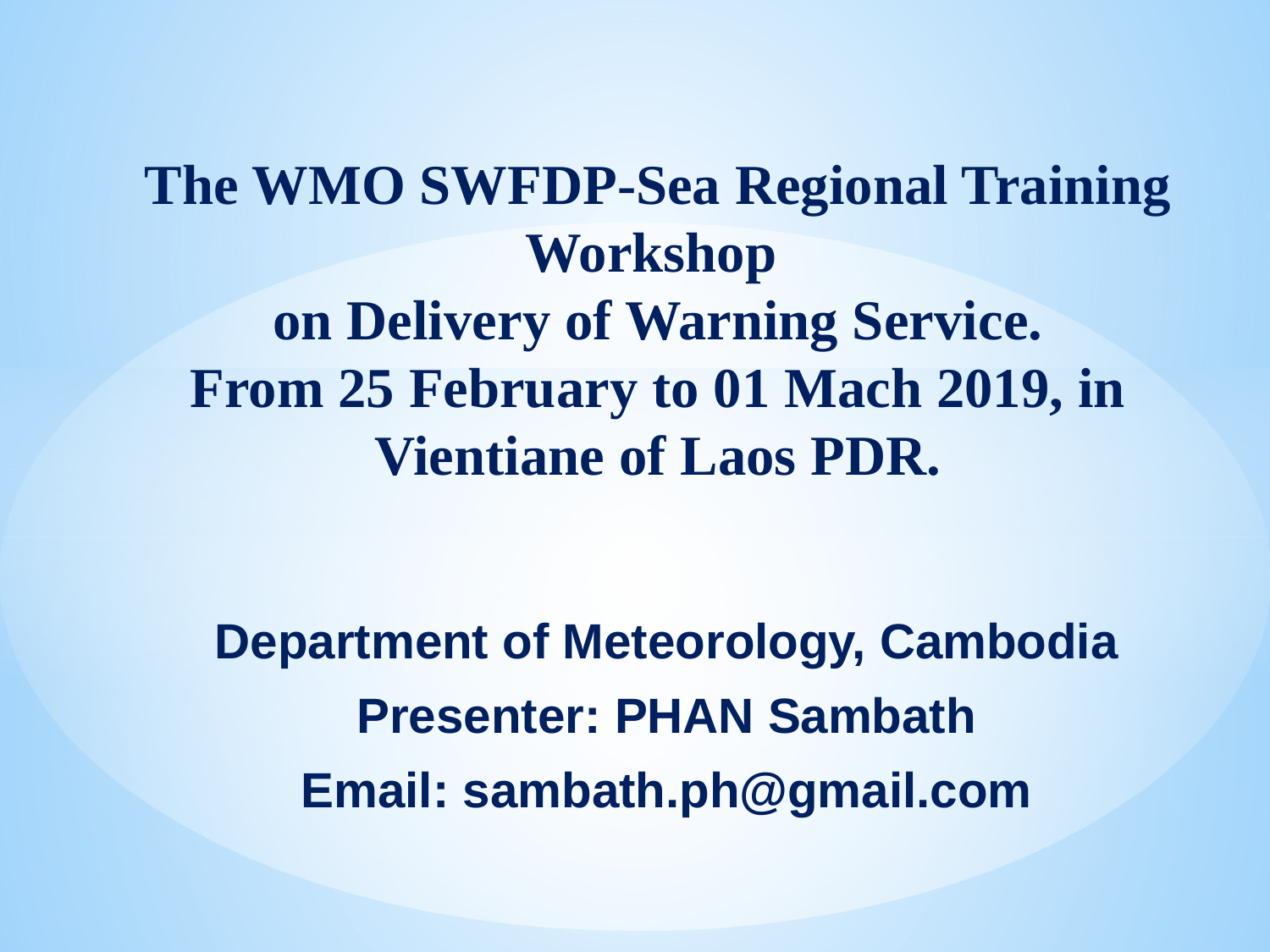

# The WMO SWFDP-Sea Regional Training Workshop on Delivery of Warning Service. From 25 February to 01 Mach 2019, in Vientiane of Laos PDR.
Department of Meteorology, Cambodia
Presenter: PHAN Sambath
Email: sambath.ph@gmail.com